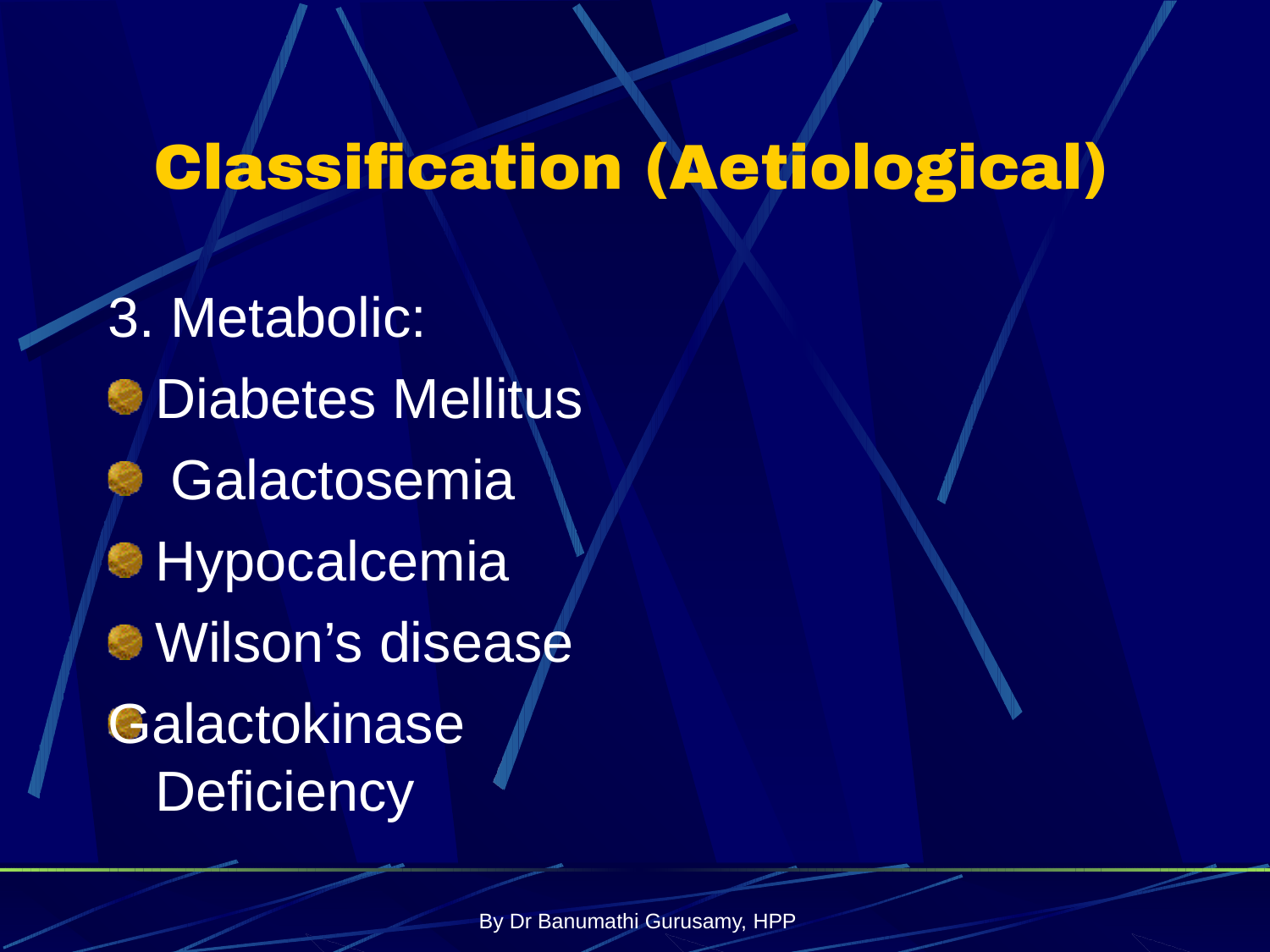

# Classification (Aetiological)
3. Metabolic:  Diabetes Mellitus  Galactosemia  Hypocalcemia  Wilson’s disease
Galactokinase Deficiency

By Dr Banumathi Gurusamy, HPP